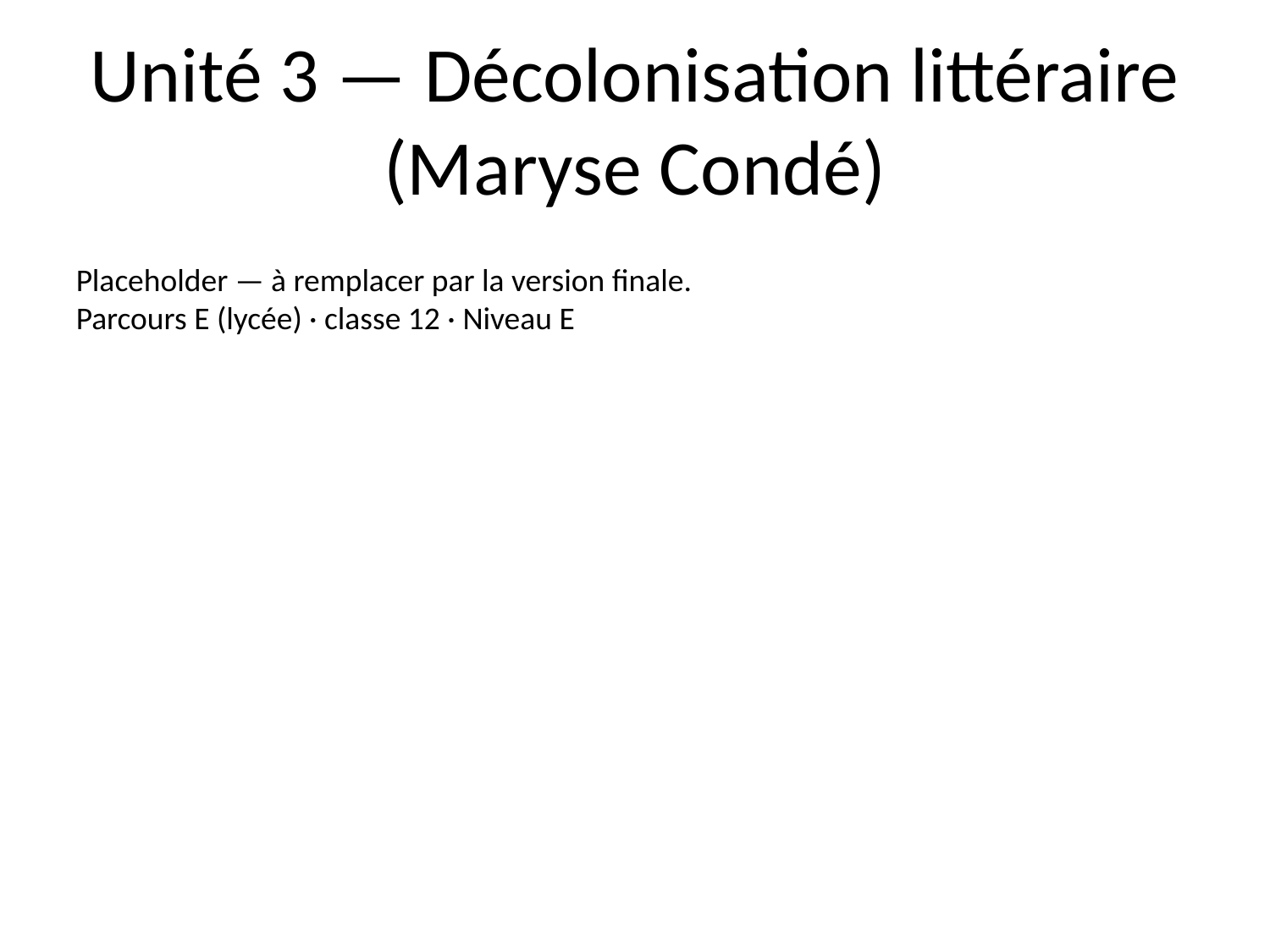

# Unité 3 — Décolonisation littéraire (Maryse Condé)
Placeholder — à remplacer par la version finale.
Parcours E (lycée) · classe 12 · Niveau E